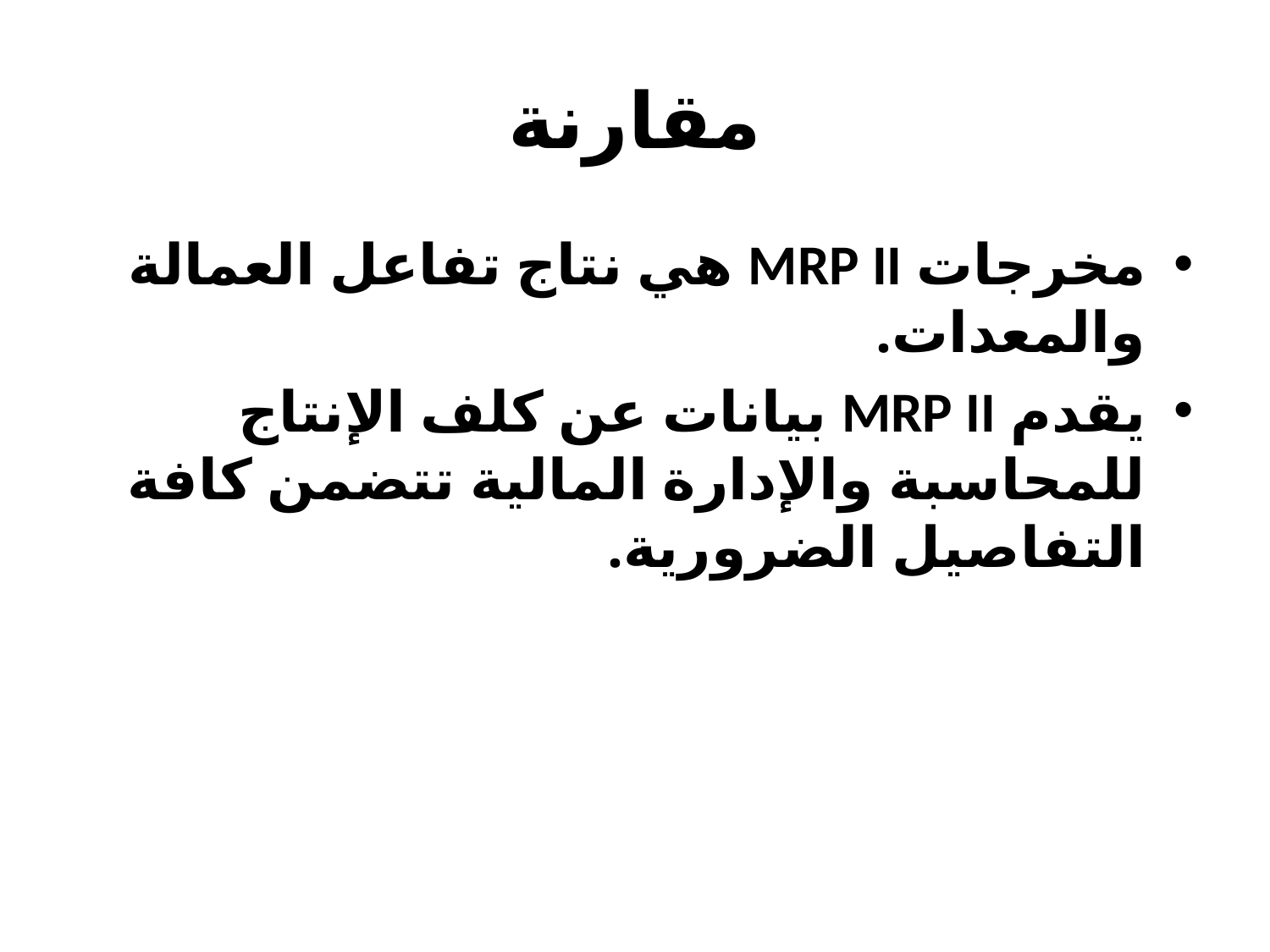

# مقارنة
مخرجات MRP II هي نتاج تفاعل العمالة والمعدات.
يقدم MRP II بيانات عن كلف الإنتاج للمحاسبة والإدارة المالية تتضمن كافة التفاصيل الضرورية.